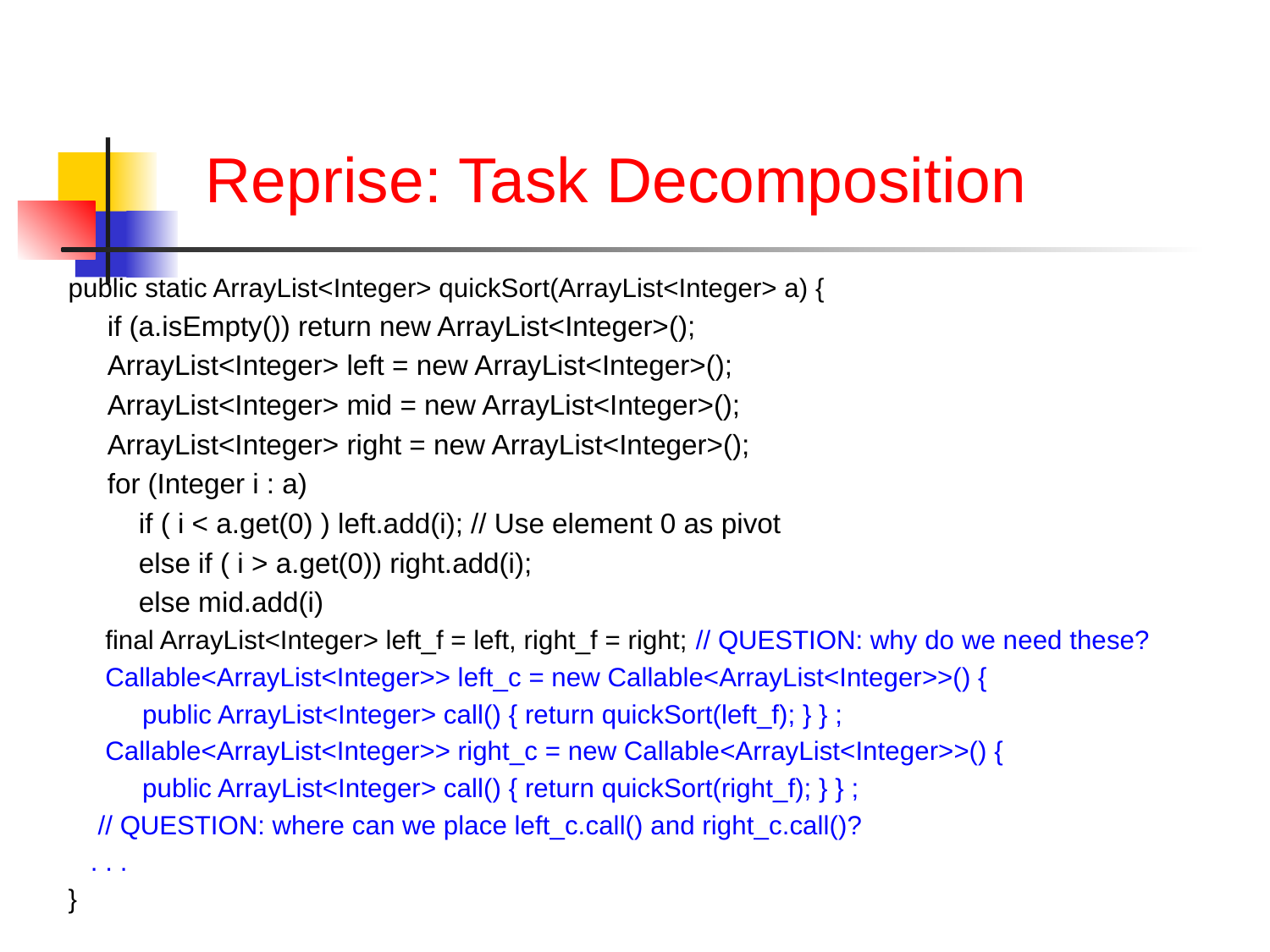

# Reprise: Task Decomposition
public static ArrayList<Integer> quickSort(ArrayList<Integer> a) {
     if (a.isEmpty()) return new ArrayList<Integer>();
     ArrayList<Integer> left = new ArrayList<Integer>();
     ArrayList<Integer> mid = new ArrayList<Integer>();
     ArrayList<Integer> right = new ArrayList<Integer>();
     for (Integer i : a)
         if ( i < a.get(0) ) left.add(i); // Use element 0 as pivot
         else if ( i > a.get(0)) right.add(i);
         else mid.add(i)
     final ArrayList<Integer> left_f = left, right_f = right; // QUESTION: why do we need these?
     Callable<ArrayList<Integer>> left_c = new Callable<ArrayList<Integer>>() {
          public ArrayList<Integer> call() { return quickSort(left_f); } } ;
     Callable<ArrayList<Integer>> right_c = new Callable<ArrayList<Integer>>() {
          public ArrayList<Integer> call() { return quickSort(right_f); } } ;
    // QUESTION: where can we place left_c.call() and right_c.call()?
   . . .
}